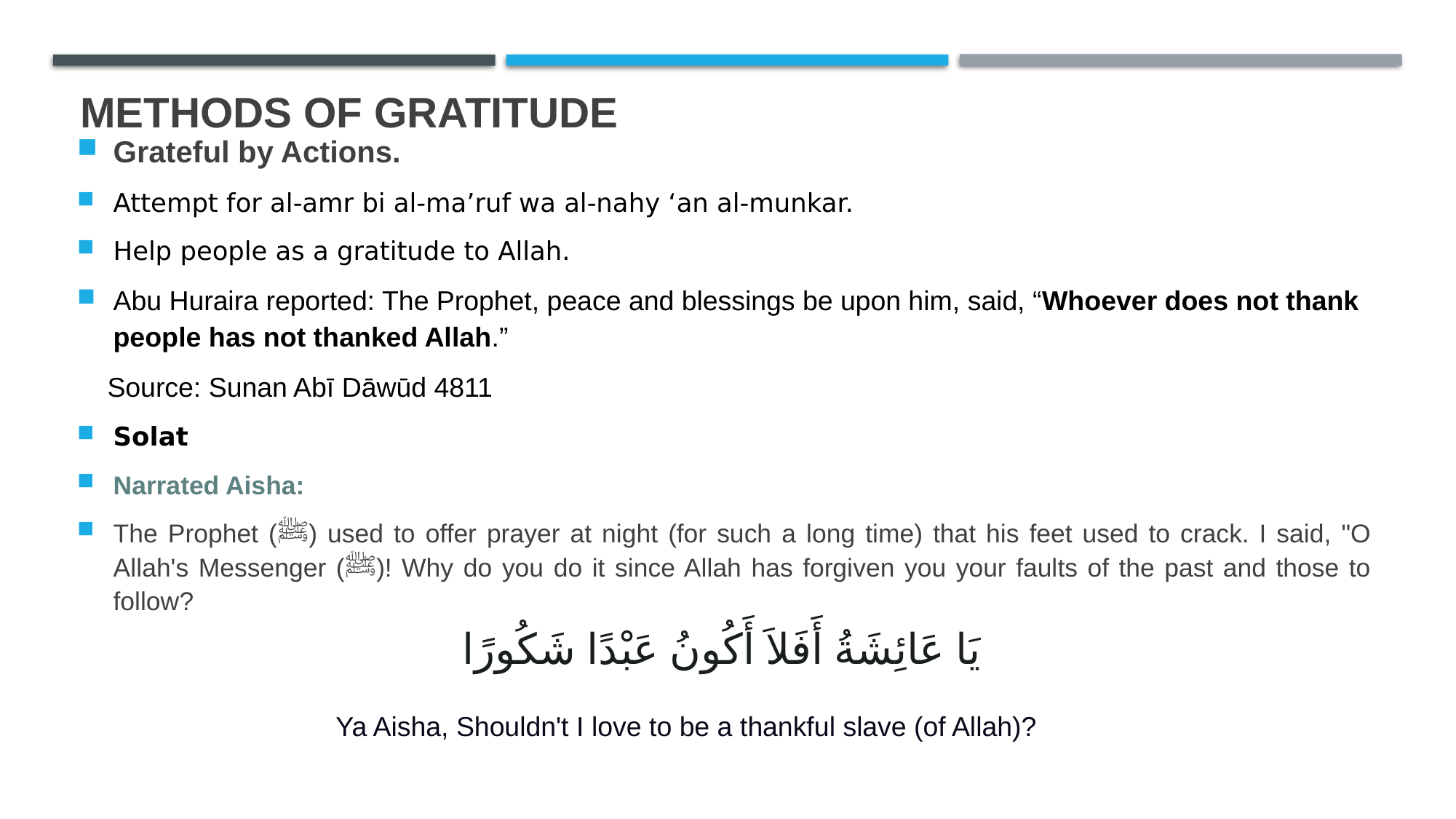

# METHODS OF GRATITUDE
Grateful by Actions.
Attempt for al-amr bi al-ma’ruf wa al-nahy ‘an al-munkar.
Help people as a gratitude to Allah.
Abu Huraira reported: The Prophet, peace and blessings be upon him, said, “Whoever does not thank people has not thanked Allah.”
    Source: Sunan Abī Dāwūd 4811
Solat
Narrated Aisha:
The Prophet (ﷺ) used to offer prayer at night (for such a long time) that his feet used to crack. I said, "O Allah's Messenger (ﷺ)! Why do you do it since Allah has forgiven you your faults of the past and those to follow?

يَا عَائِشَةُ أَفَلاَ أَكُونُ عَبْدًا شَكُورًا
Ya Aisha, Shouldn't I love to be a thankful slave (of Allah)?